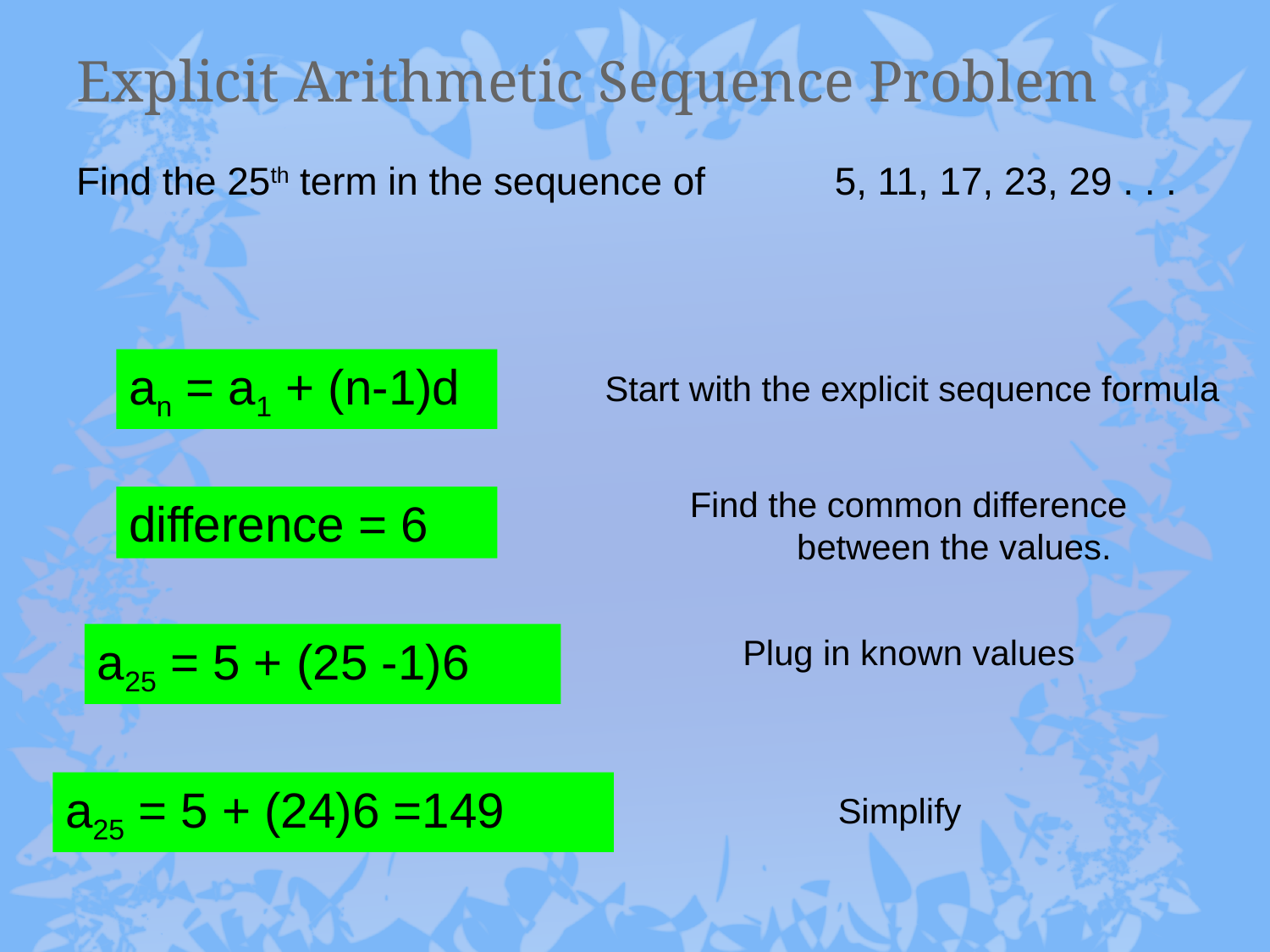

# Explicit Arithmetic Sequence Problem
Find the 25th term in the sequence of            5, 11, 17, 23, 29 . . .
an = a1 + (n-1)d
Start with the explicit sequence formula
Find the common difference             between the values.
difference = 6
a25 = 5 + (25 -1)6
Plug in known values
a25 = 5 + (24)6 =149
Simplify